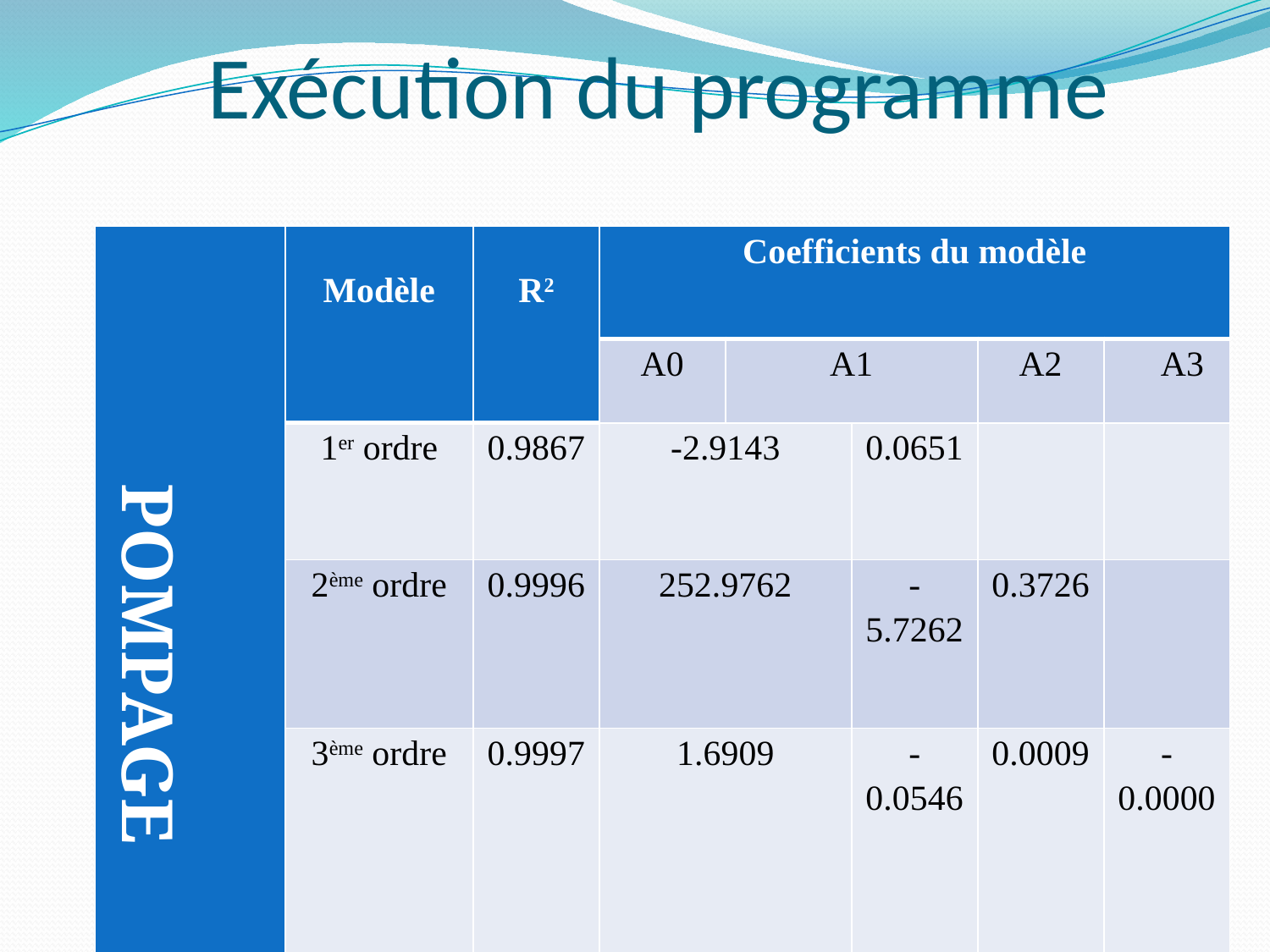

# Exécution du programme
| POMPAGE | Modèle | R2 | Coefficients du modèle |  |  |  |  |
| --- | --- | --- | --- | --- | --- | --- | --- |
|  |  |  | A0 | A1 |  | A2 | A3 |
|  | 1er ordre | 0.9867 | -2.9143 |  | 0.0651 |  |  |
|  | 2ème ordre | 0.9996 | 252.9762 |  | -5.7262 | 0.3726 |  |
|  | 3ème ordre | 0.9997 | 1.6909 |  | -0.0546 | 0.0009 | -0.0000 |
32